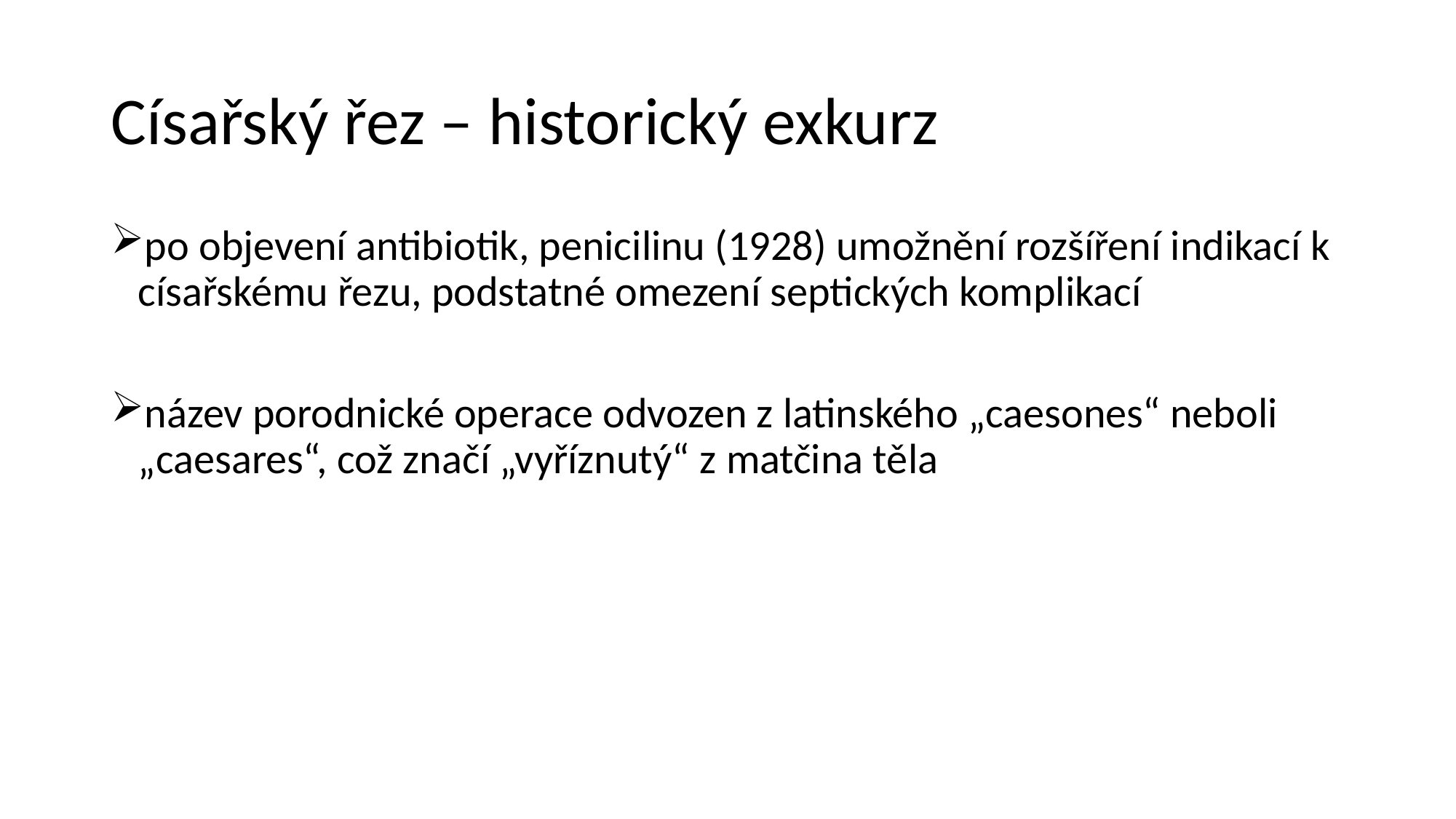

# Císařský řez – historický exkurz
po objevení antibiotik, penicilinu (1928) umožnění rozšíření indikací k císařskému řezu, podstatné omezení septických komplikací

název porodnické operace odvozen z latinského „caesones“ neboli „caesares“, což značí „vyříznutý“ z matčina těla